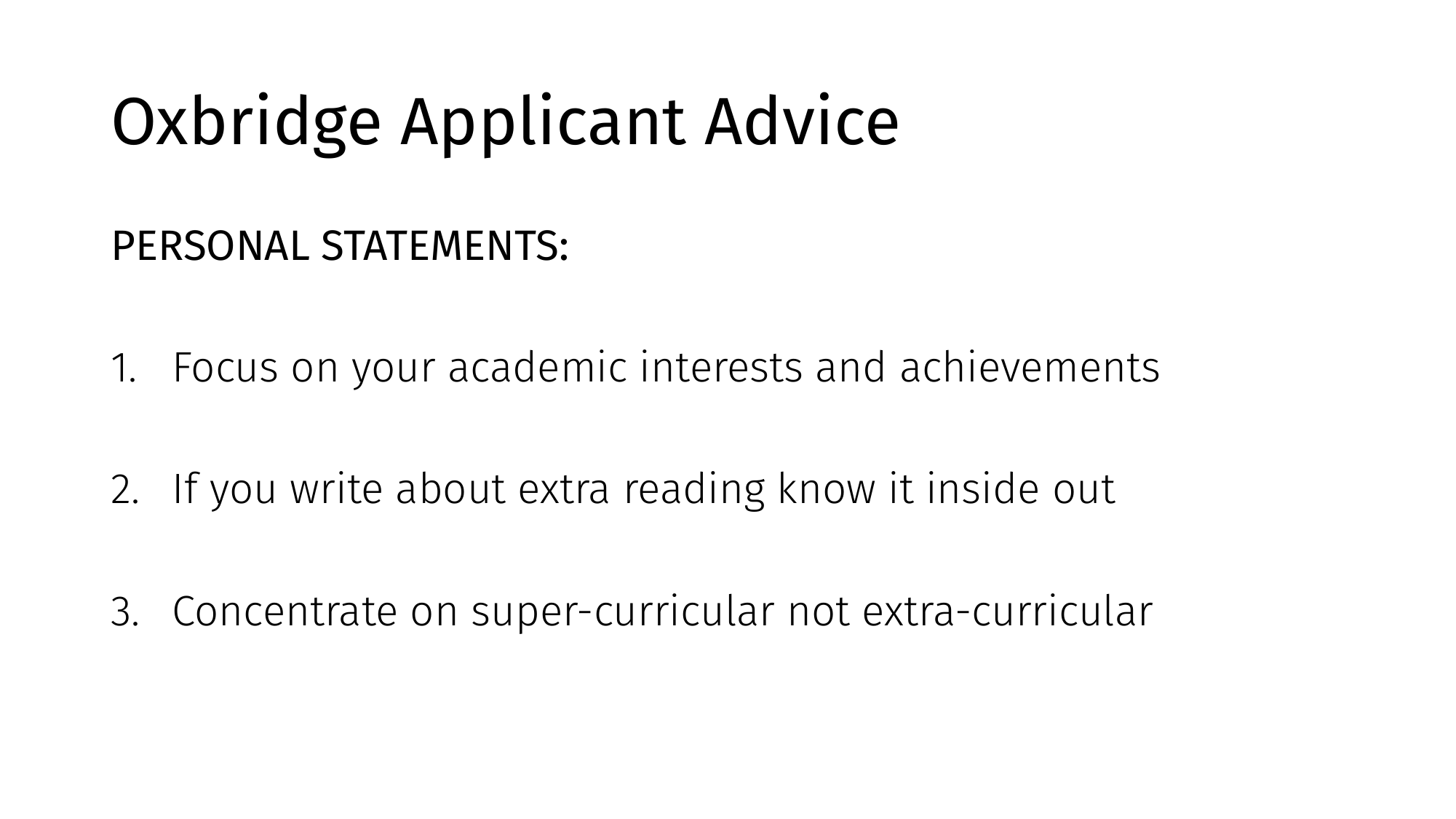

# Oxbridge Applicant Advice
PERSONAL STATEMENTS:

Focus on your academic interests and achievements

If you write about extra reading know it inside out

Concentrate on super-curricular not extra-curricular